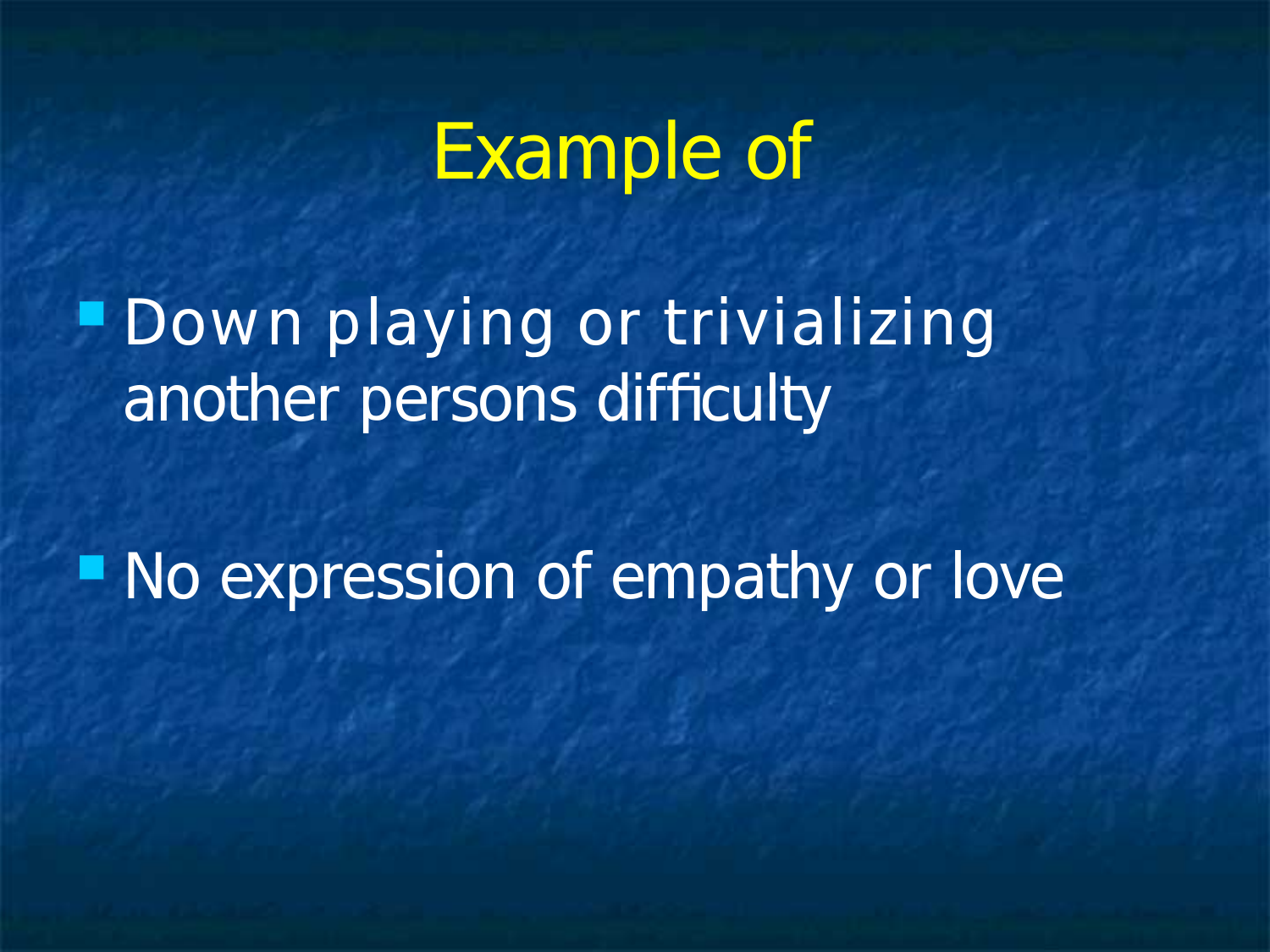

# Example of
Down playing or trivializing another persons difficulty

No expression of empathy or love